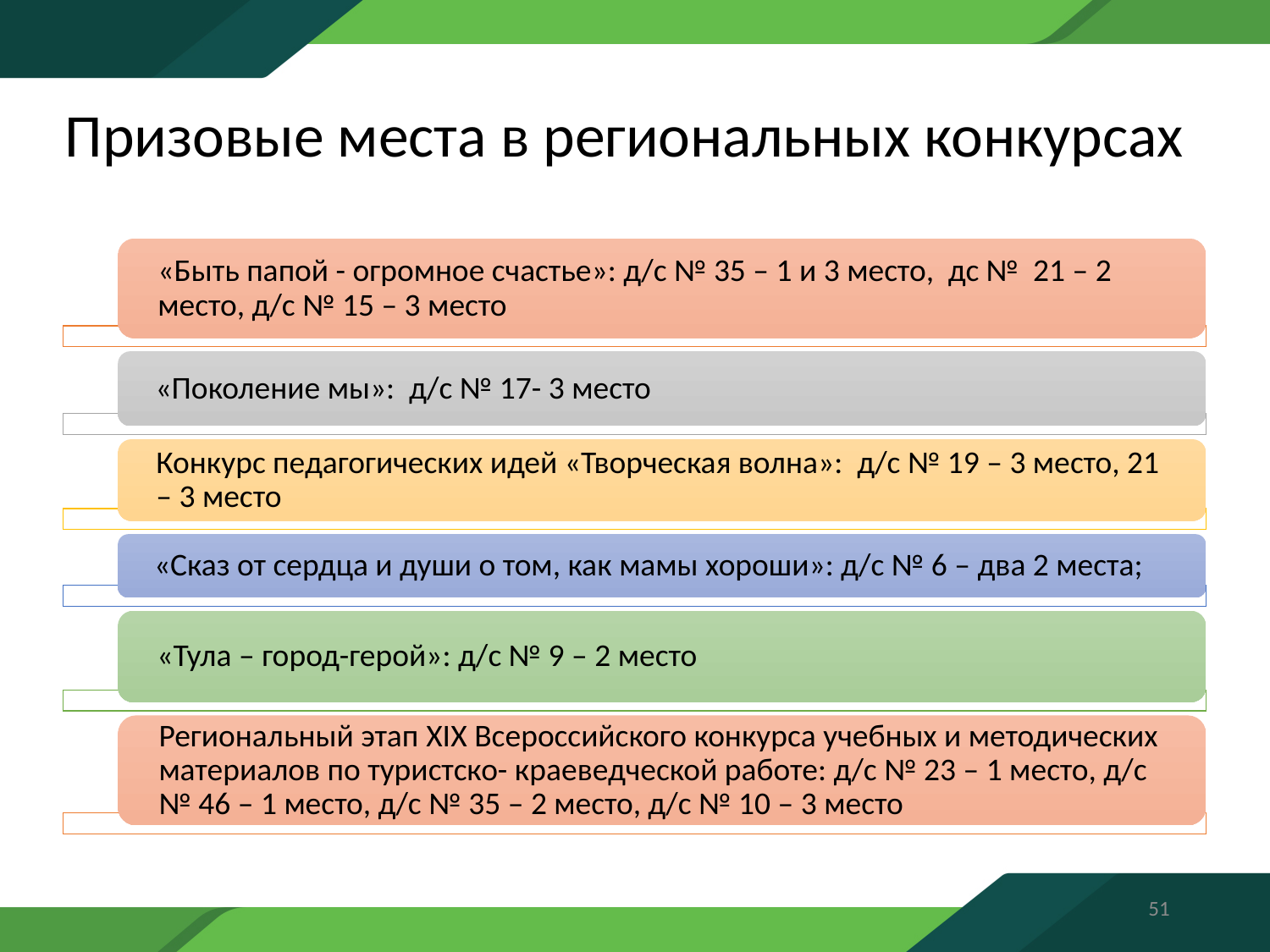

# Призовые места в региональных конкурсах
«Быть папой - огромное счастье»: д/с № 35 – 1 и 3 место,  дс №  21 – 2 место, д/с № 15 – 3 место
«Поколение мы»:  д/с № 17- 3 место
Конкурс педагогических идей «Творческая волна»:  д/с № 19 – 3 место, 21 – 3 место
«Сказ от сердца и души о том, как мамы хороши»: д/с № 6 – два 2 места;
«Тула – город-герой»: д/с № 9 – 2 место
Региональный этап XIX Всероссийского конкурса учебных и методических материалов по туристско- краеведческой работе: д/с № 23 – 1 место, д/с № 46 – 1 место, д/с № 35 – 2 место, д/с № 10 – 3 место
51